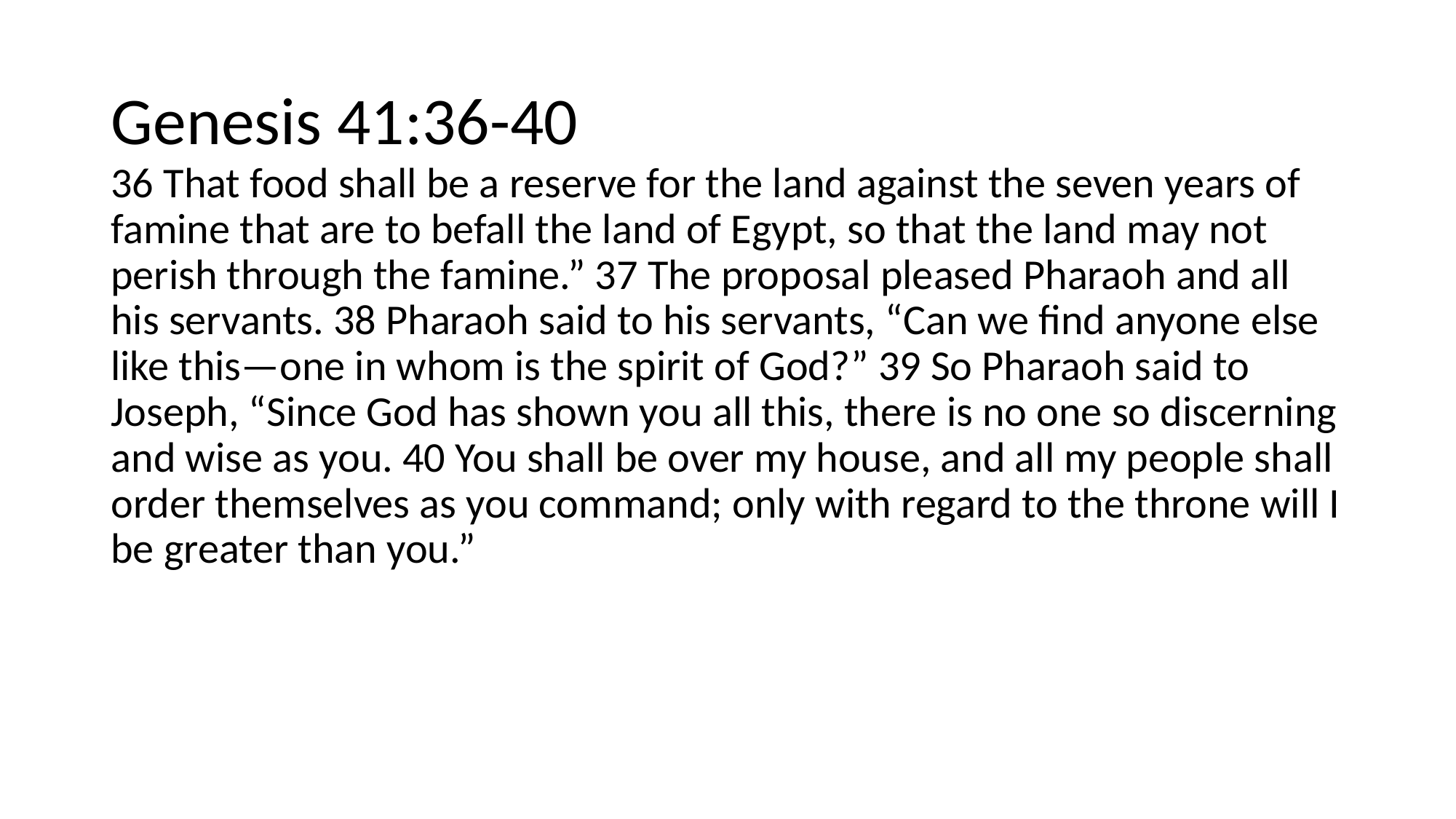

# Genesis 41:36-40
36 That food shall be a reserve for the land against the seven years of famine that are to befall the land of Egypt, so that the land may not perish through the famine.” 37 The proposal pleased Pharaoh and all his servants. 38 Pharaoh said to his servants, “Can we find anyone else like this—one in whom is the spirit of God?” 39 So Pharaoh said to Joseph, “Since God has shown you all this, there is no one so discerning and wise as you. 40 You shall be over my house, and all my people shall order themselves as you command; only with regard to the throne will I be greater than you.”